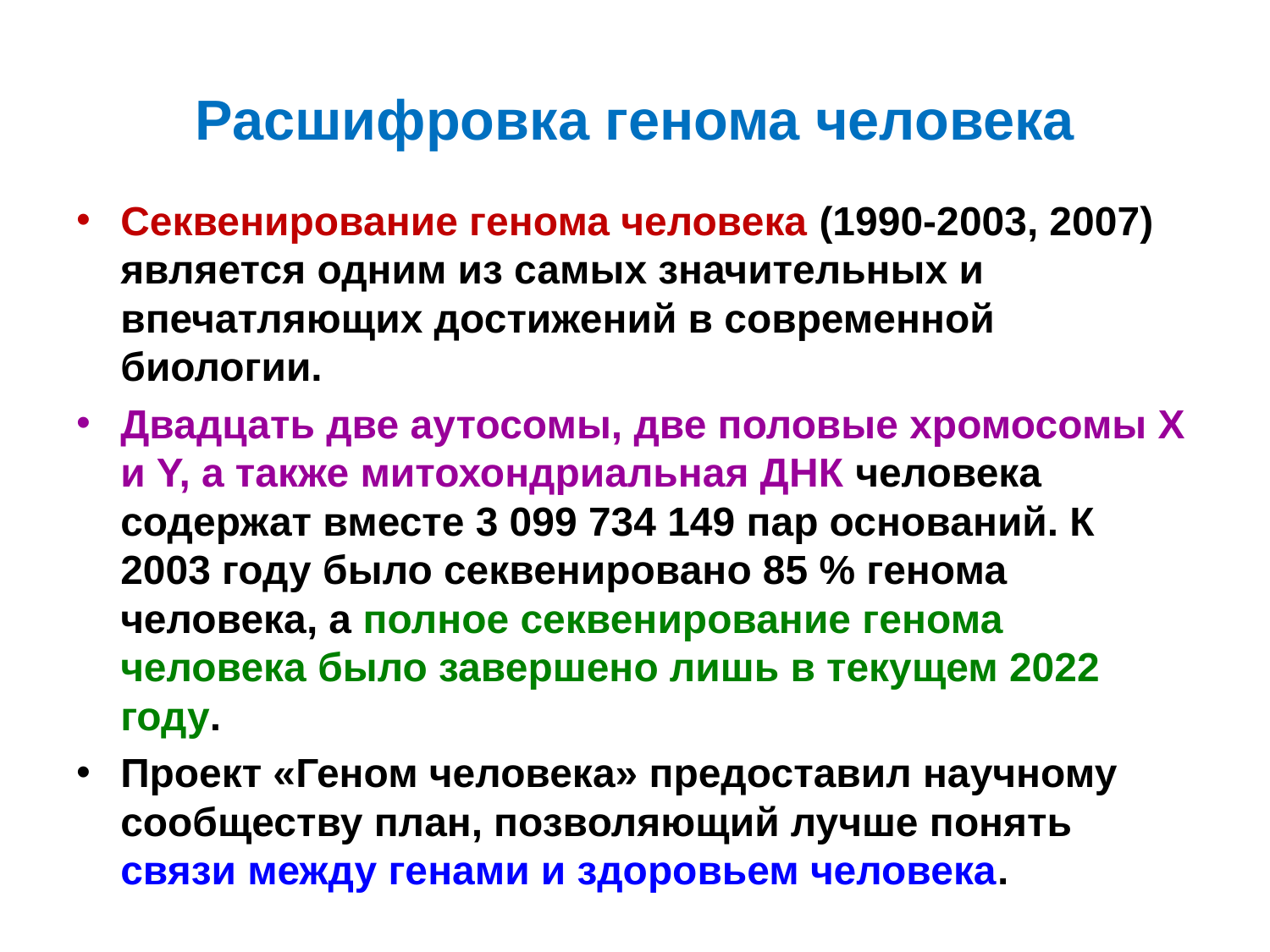

# Расшифровка генома человека
Секвенирование генома человека (1990-2003, 2007) является одним из самых значительных и впечатляющих достижений в современной биологии.
Двадцать две аутосомы, две половые хромосомы Х и Y, а также митохондриальная ДНК человека содержат вместе 3 099 734 149 пар оснований. К 2003 году было секвенировано 85 % генома человека, а полное секвенирование генома человека было завершено лишь в текущем 2022 году.
Проект «Геном человека» предоставил научному сообществу план, позволяющий лучше понять связи между генами и здоровьем человека.